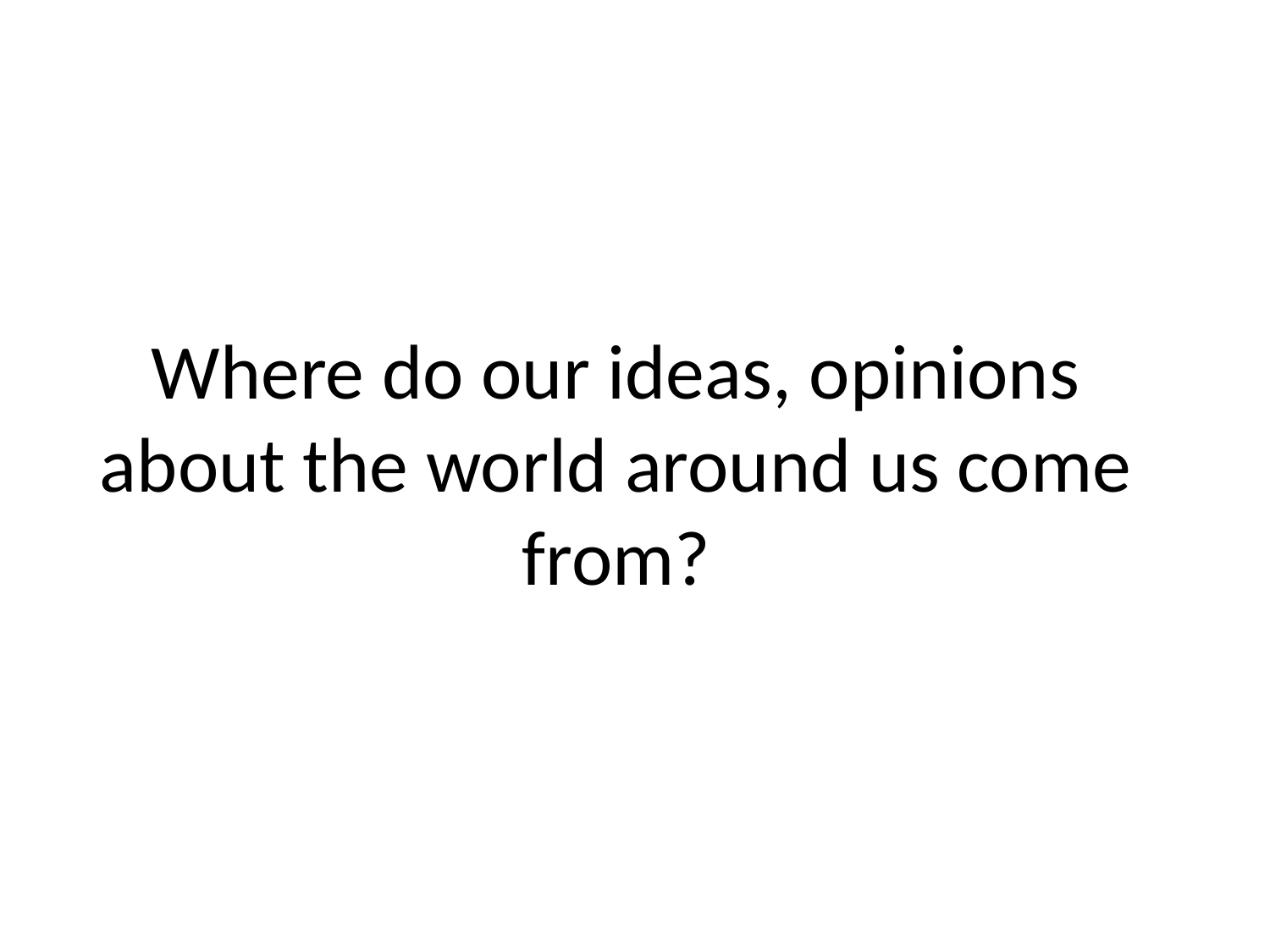

# Where do our ideas, opinions about the world around us come from?